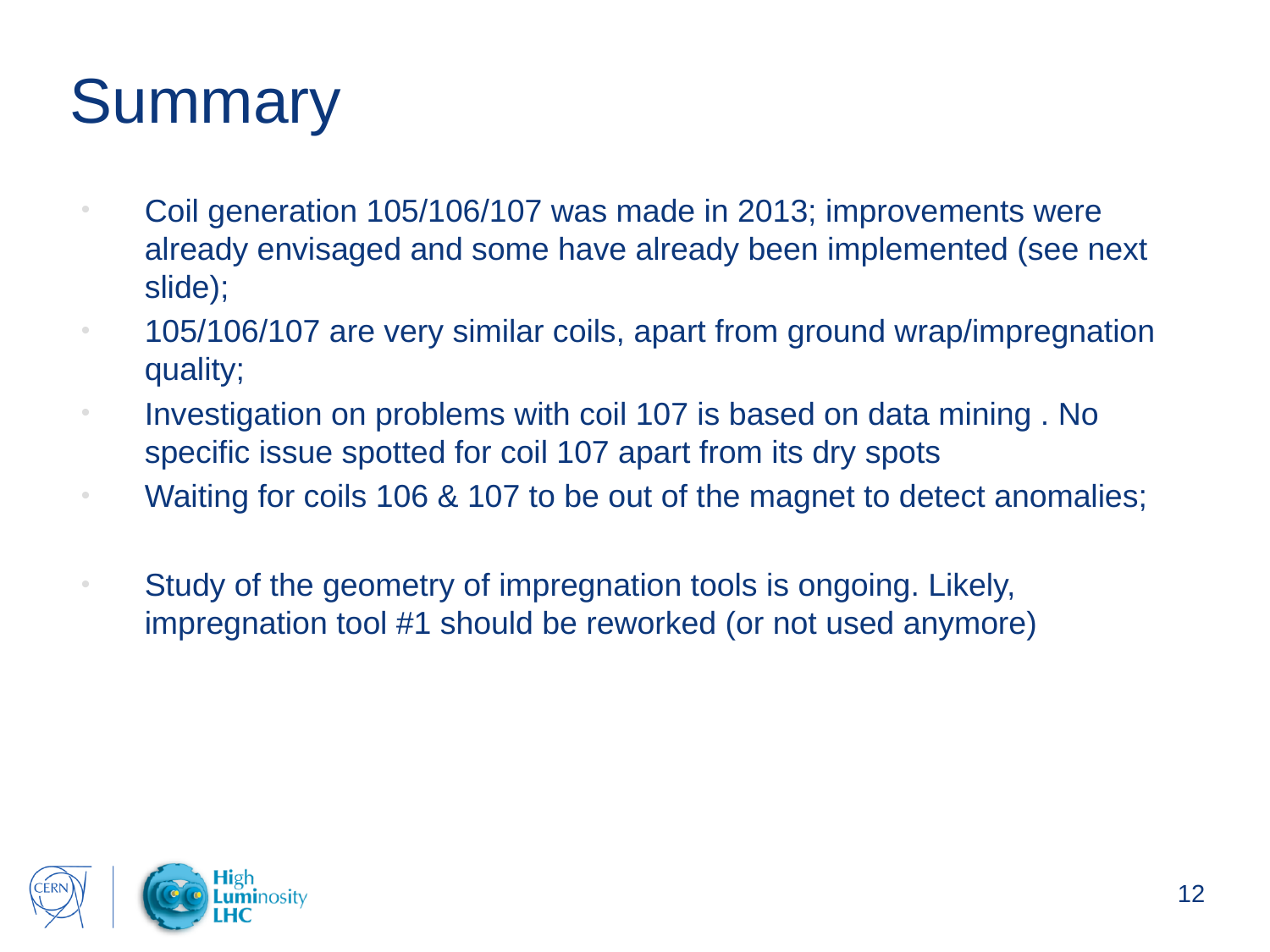

# Summary
Coil generation 105/106/107 was made in 2013; improvements were already envisaged and some have already been implemented (see next slide);
105/106/107 are very similar coils, apart from ground wrap/impregnation quality;
Investigation on problems with coil 107 is based on data mining . No specific issue spotted for coil 107 apart from its dry spots
Waiting for coils 106 & 107 to be out of the magnet to detect anomalies;

Study of the geometry of impregnation tools is ongoing. Likely, impregnation tool #1 should be reworked (or not used anymore)